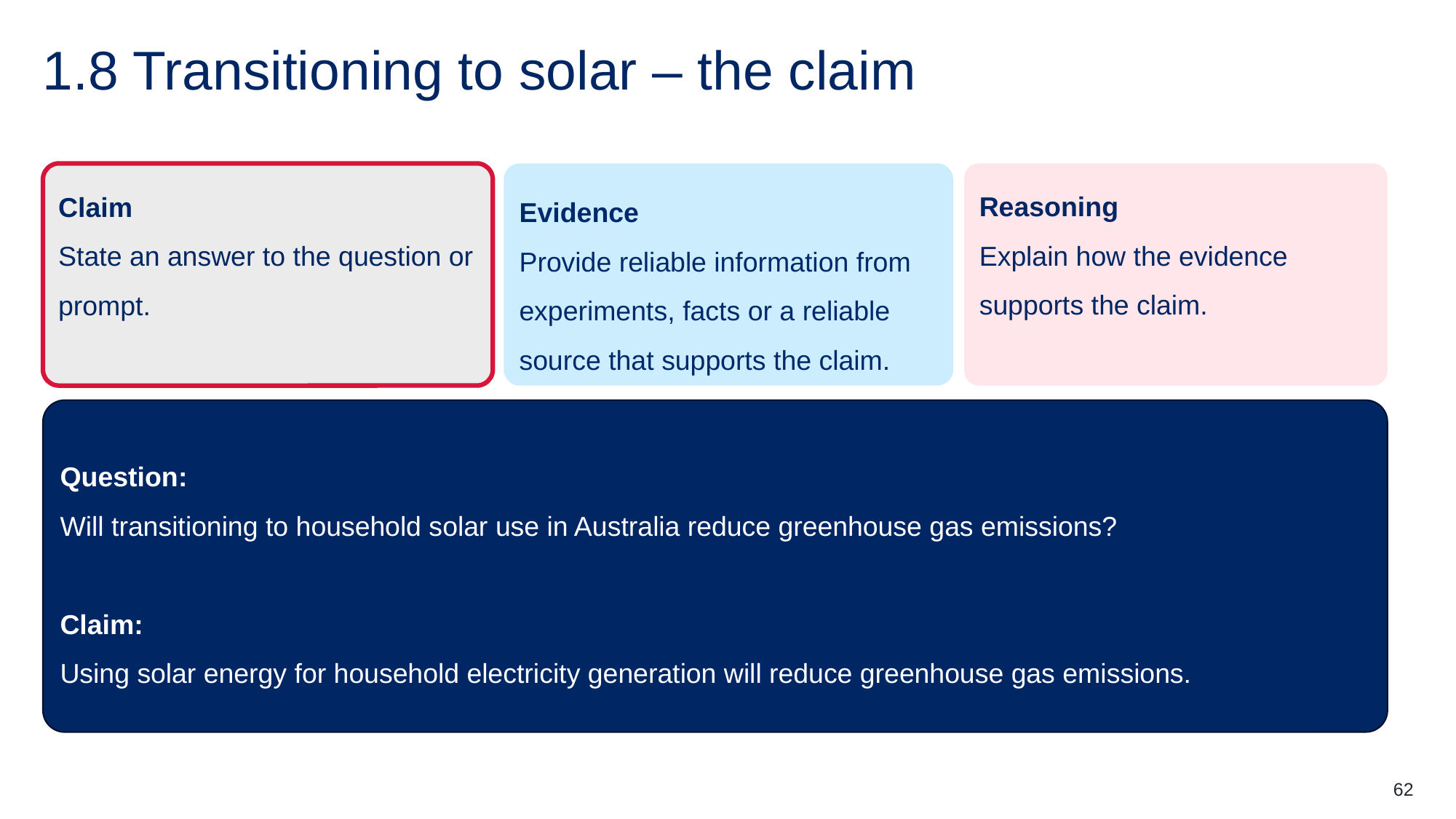

# 1.8 Transitioning to solar – the claim
Claim
State an answer to the question or prompt.
Evidence
Provide reliable information from experiments, facts or a reliable source that supports the claim.
Reasoning
Explain how the evidence supports the claim.
Question:
Will transitioning to household solar use in Australia reduce greenhouse gas emissions?

Claim:
Using solar energy for household electricity generation will reduce greenhouse gas emissions.
62